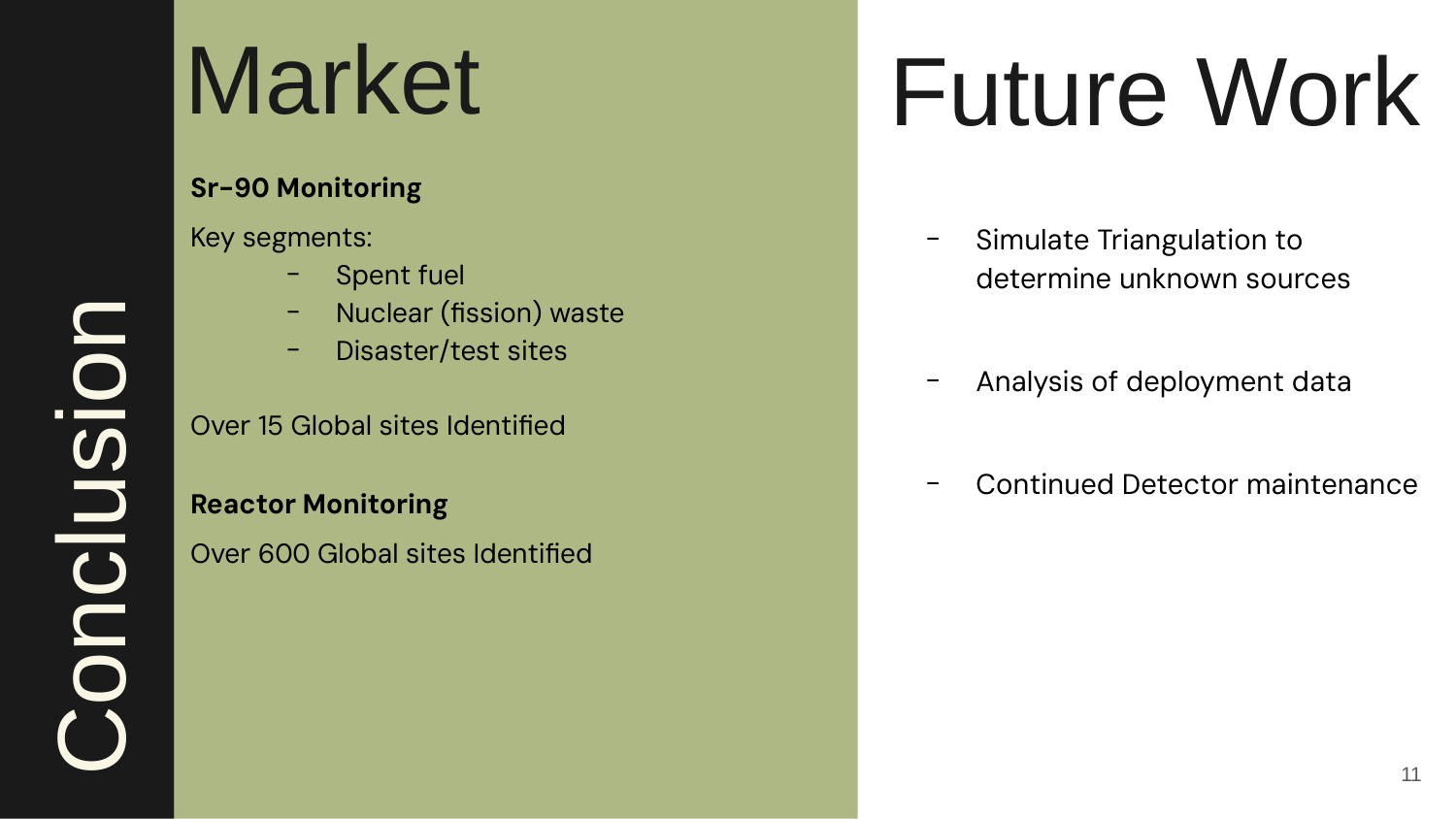

Market
Future Work

Simulate Triangulation to determine unknown sources

Analysis of deployment data

Continued Detector maintenance
Sr-90 Monitoring
Key segments:
Spent fuel
Nuclear (fission) waste
Disaster/test sites

Over 15 Global sites Identified
Conclusion
Reactor Monitoring
Over 600 Global sites Identified
11